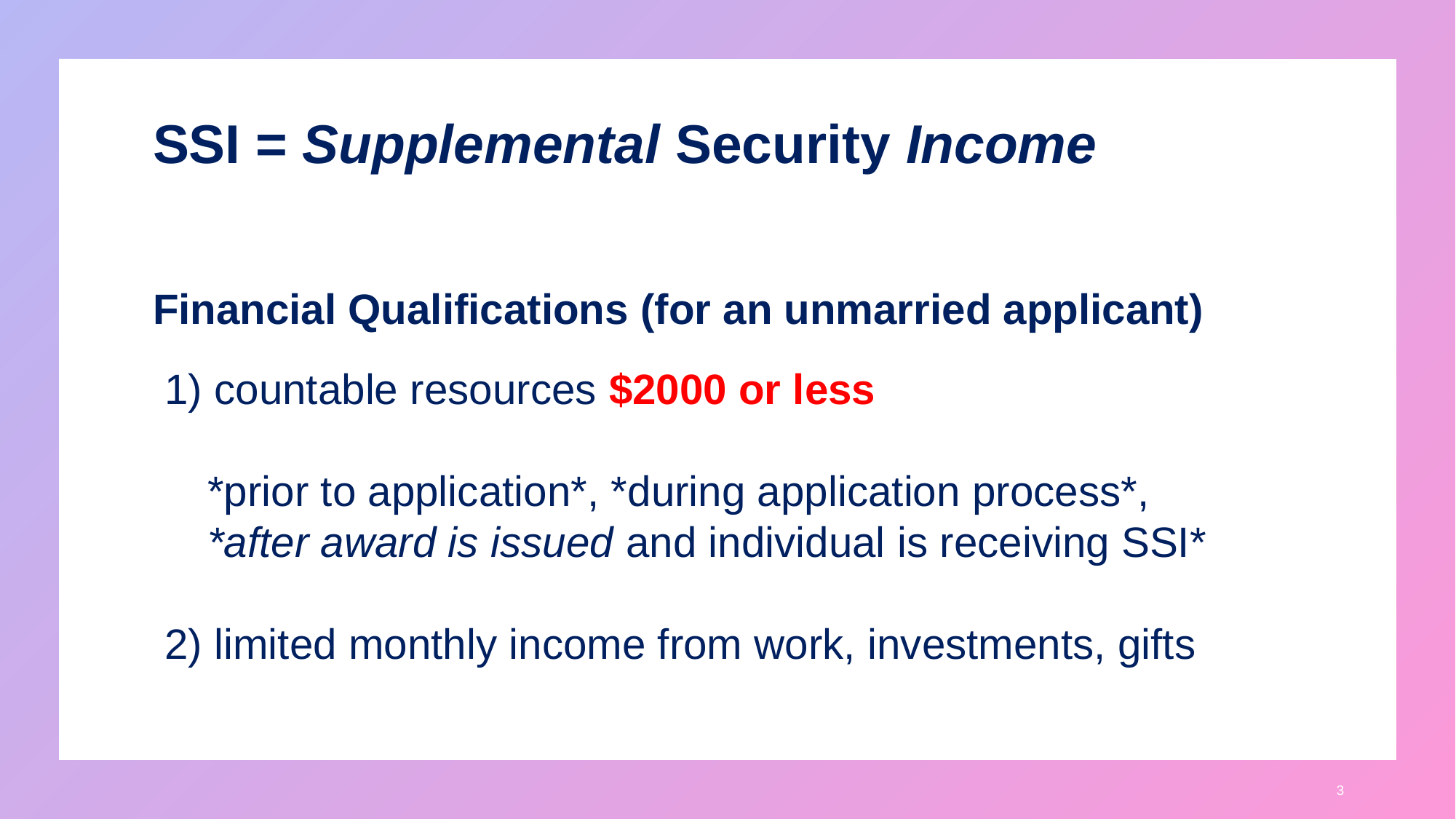

SSI = Supplemental Security Income

Financial Qualifications (for an unmarried applicant)

 1) countable resources $2000 or less

*prior to application*, *during application process*,
*after award is issued and individual is receiving SSI*

 2) limited monthly income from work, investments, gifts

3